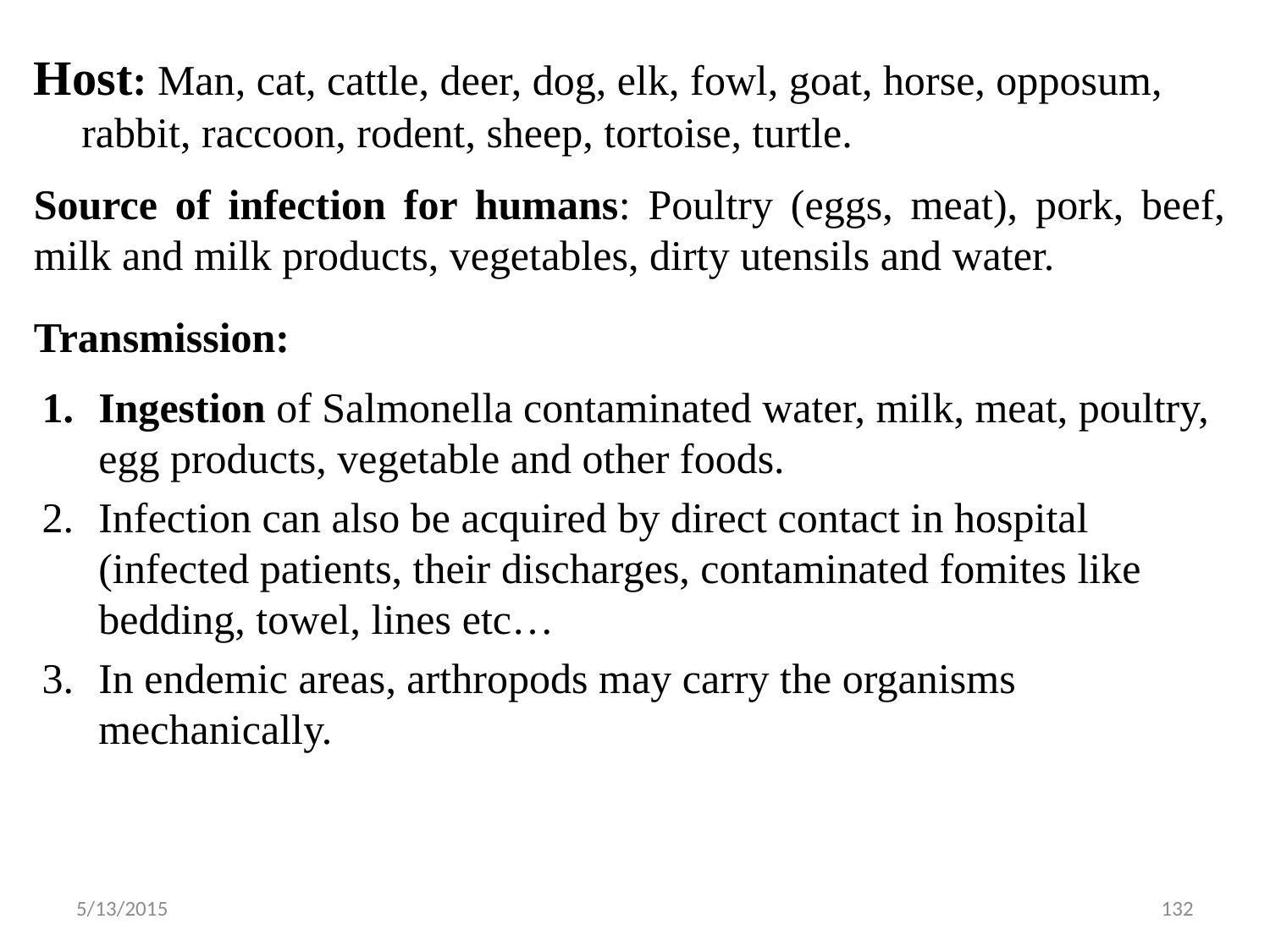

Host: Man, cat, cattle, deer, dog, elk, fowl, goat, horse, opposum, rabbit, raccoon, rodent, sheep, tortoise, turtle.
Source of infection for humans: Poultry (eggs, meat), pork, beef, milk and milk products, vegetables, dirty utensils and water.
Transmission:
Ingestion of Salmonella contaminated water, milk, meat, poultry, egg products, vegetable and other foods.
Infection can also be acquired by direct contact in hospital (infected patients, their discharges, contaminated fomites like bedding, towel, lines etc…
In endemic areas, arthropods may carry the organisms mechanically.
5/13/2015

132